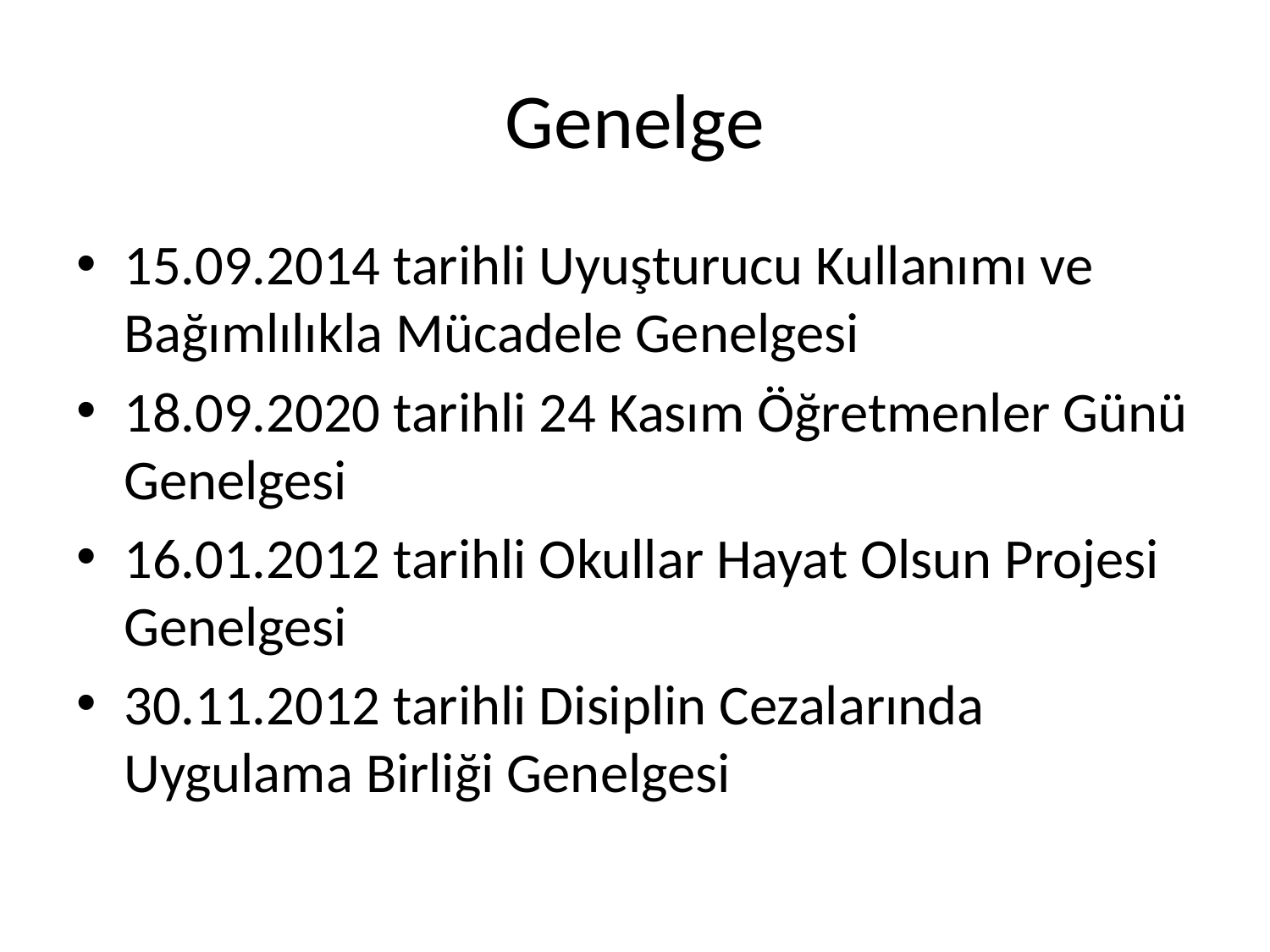

# Genelge
15.09.2014 tarihli Uyuşturucu Kullanımı ve Bağımlılıkla Mücadele Genelgesi
18.09.2020 tarihli 24 Kasım Öğretmenler Günü Genelgesi
16.01.2012 tarihli Okullar Hayat Olsun Projesi Genelgesi
30.11.2012 tarihli Disiplin Cezalarında Uygulama Birliği Genelgesi